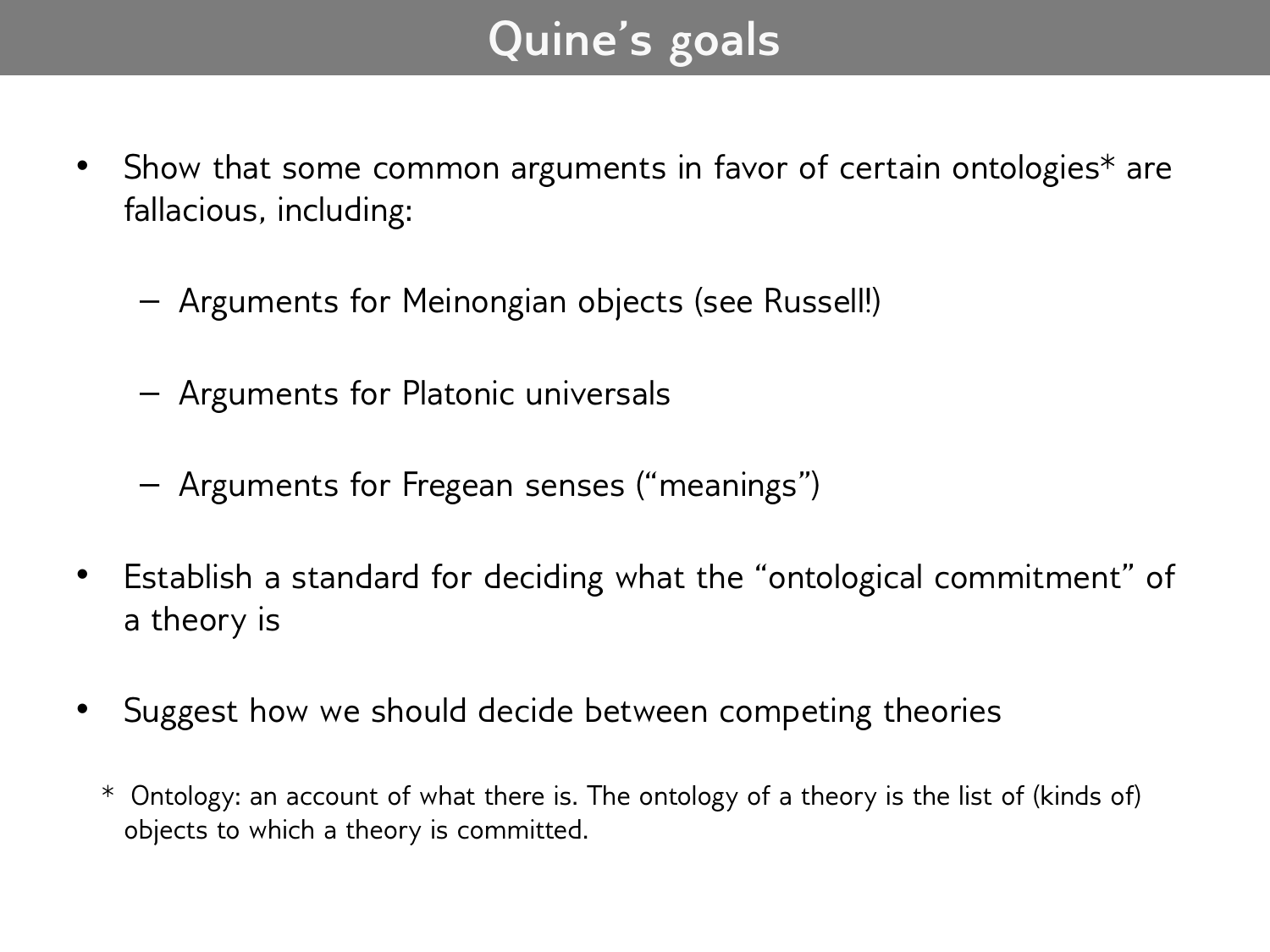

# Quine’s goals
Show that some common arguments in favor of certain ontologies* are fallacious, including:
Arguments for Meinongian objects (see Russell!)
Arguments for Platonic universals
Arguments for Fregean senses (“meanings”)
Establish a standard for deciding what the “ontological commitment” of a theory is
Suggest how we should decide between competing theories
   *  Ontology: an account of what there is. The ontology of a theory is the list of (kinds of) objects to which a theory is committed.